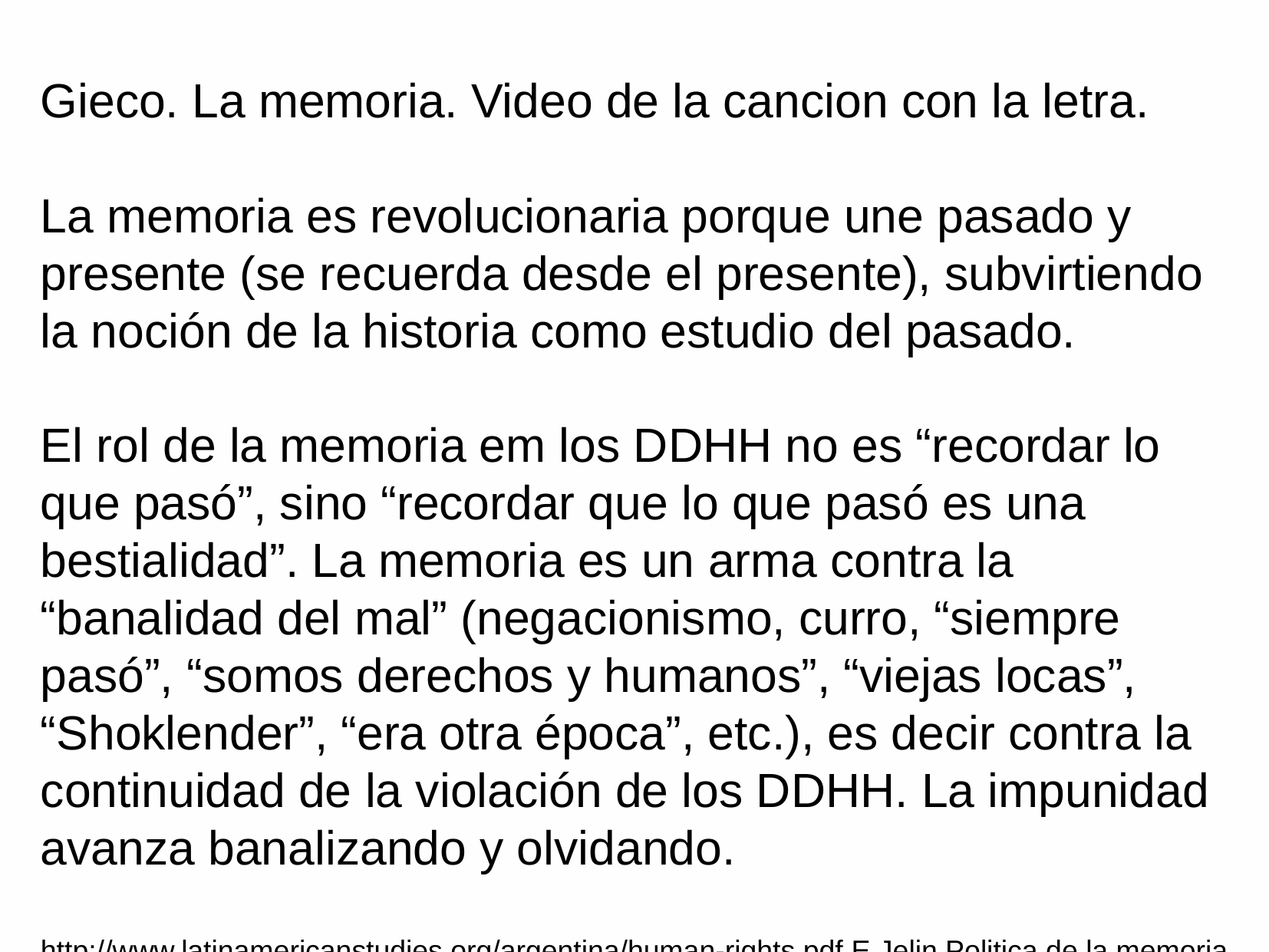

Gieco. La memoria. Video de la cancion con la letra.

La memoria es revolucionaria porque une pasado y presente (se recuerda desde el presente), subvirtiendo la noción de la historia como estudio del pasado.

El rol de la memoria em los DDHH no es “recordar lo que pasó”, sino “recordar que lo que pasó es una bestialidad”. La memoria es un arma contra la “banalidad del mal” (negacionismo, curro, “siempre pasó”, “somos derechos y humanos”, “viejas locas”, “Shoklender”, “era otra época”, etc.), es decir contra la continuidad de la violación de los DDHH. La impunidad avanza banalizando y olvidando.

http://www.latinamericanstudies.org/argentina/human-rights.pdf E Jelin Politica de la memoria
http://www.cholonautas.edu.pe/modulo/upload/JelinCap2.pdf Memoria

Hanna Arendt. “El deber de no olvidar”. “El infierno ha sucedido, puede volver a suceder”. Garbémoslo en el pecho de cada recién nacido, como un nuevo mandamiento. Actúa de tal manera que Auwswitch no se vuelva a repetir.